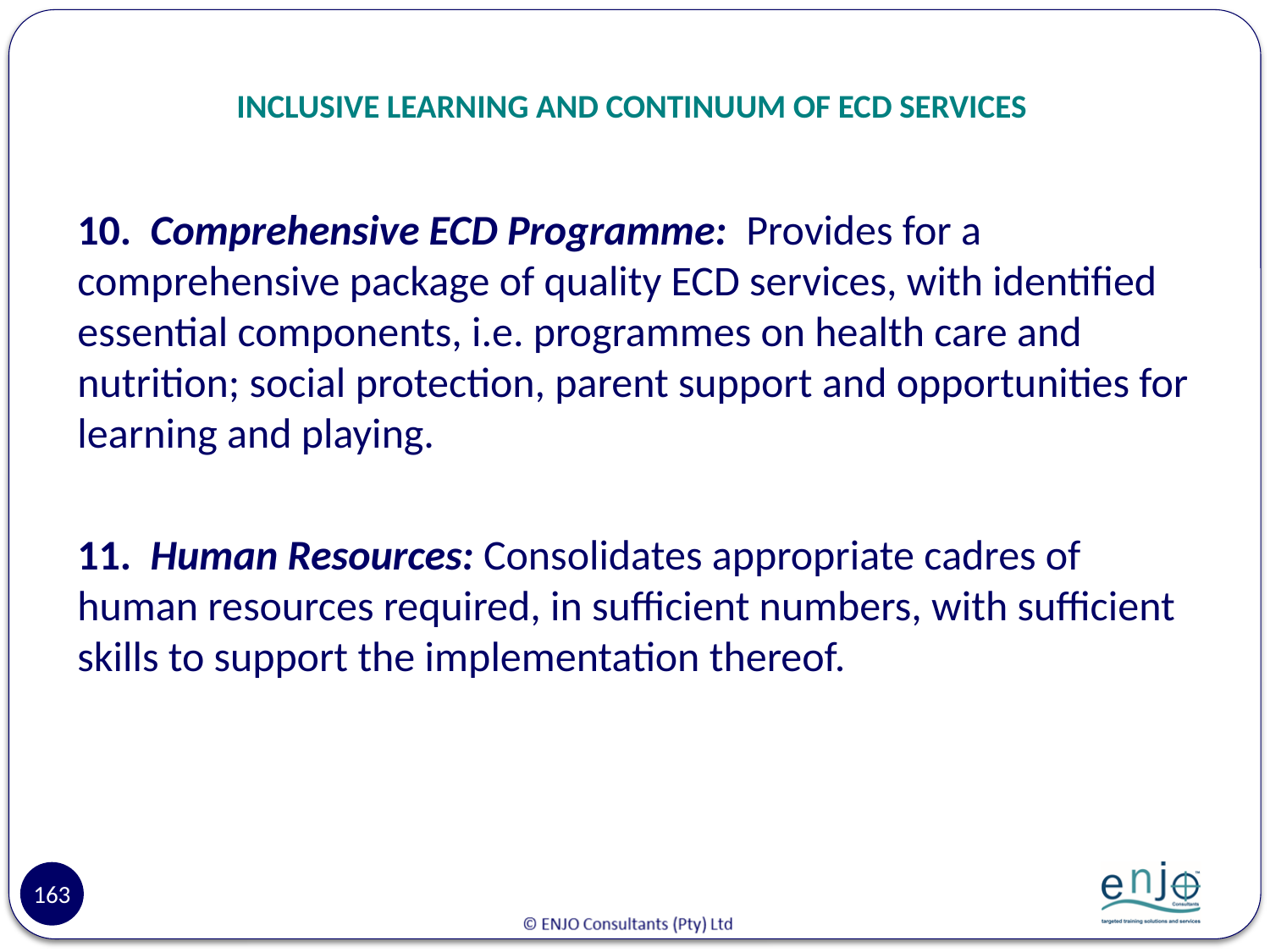

# INCLUSIVE LEARNING AND CONTINUUM OF ECD SERVICES
10.  Comprehensive ECD Programme:  Provides for a comprehensive package of quality ECD services, with identified essential components, i.e. programmes on health care and nutrition; social protection, parent support and opportunities for learning and playing.

11.  Human Resources: Consolidates appropriate cadres of human resources required, in sufficient numbers, with sufficient skills to support the implementation thereof.

163